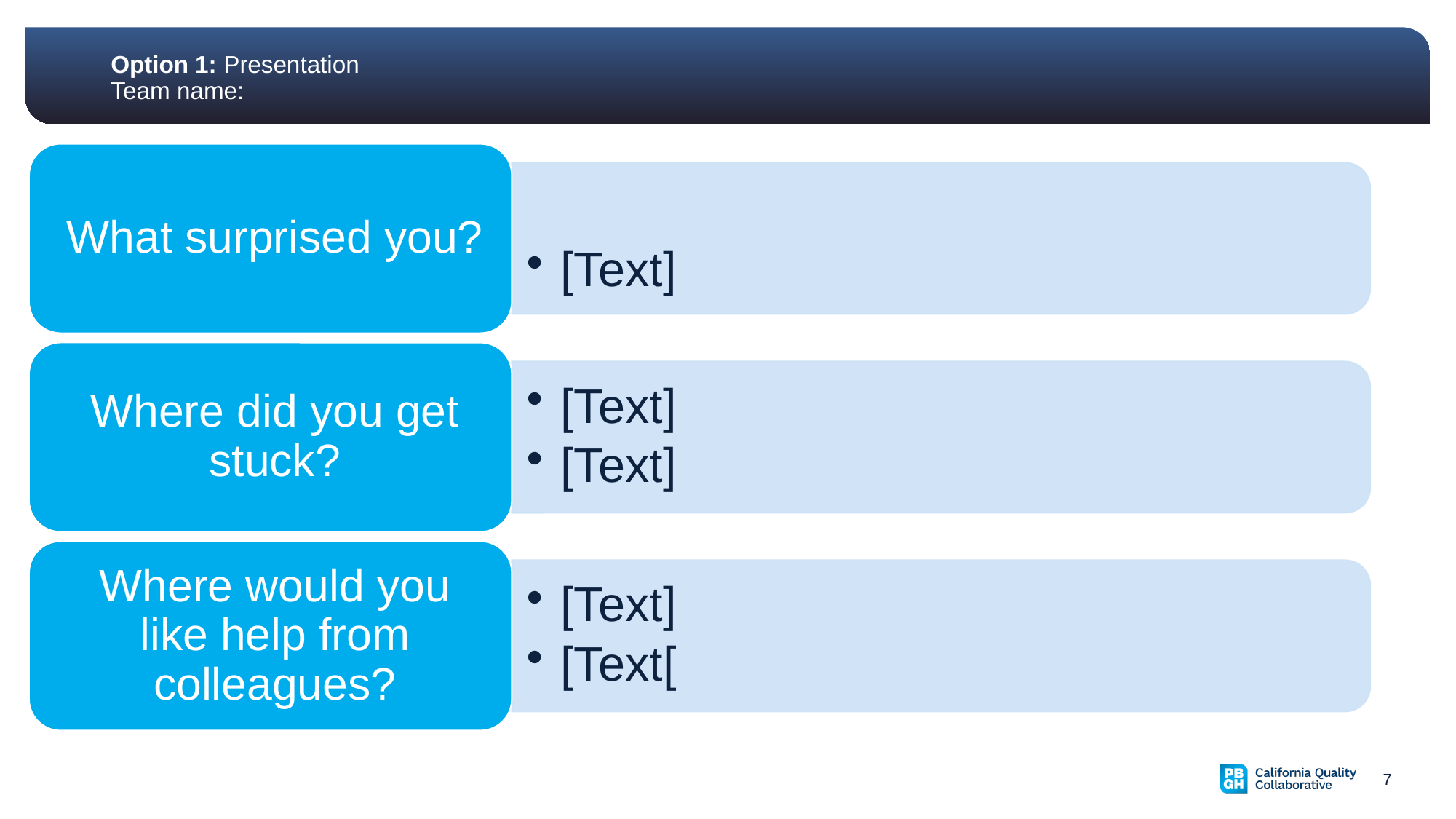

# Option 1: Presentation Team name:

[Text]
What surprised you?
[Text]
[Text]
Where did you get stuck?
[Text]
[Text[
Where would you like help from colleagues?
7